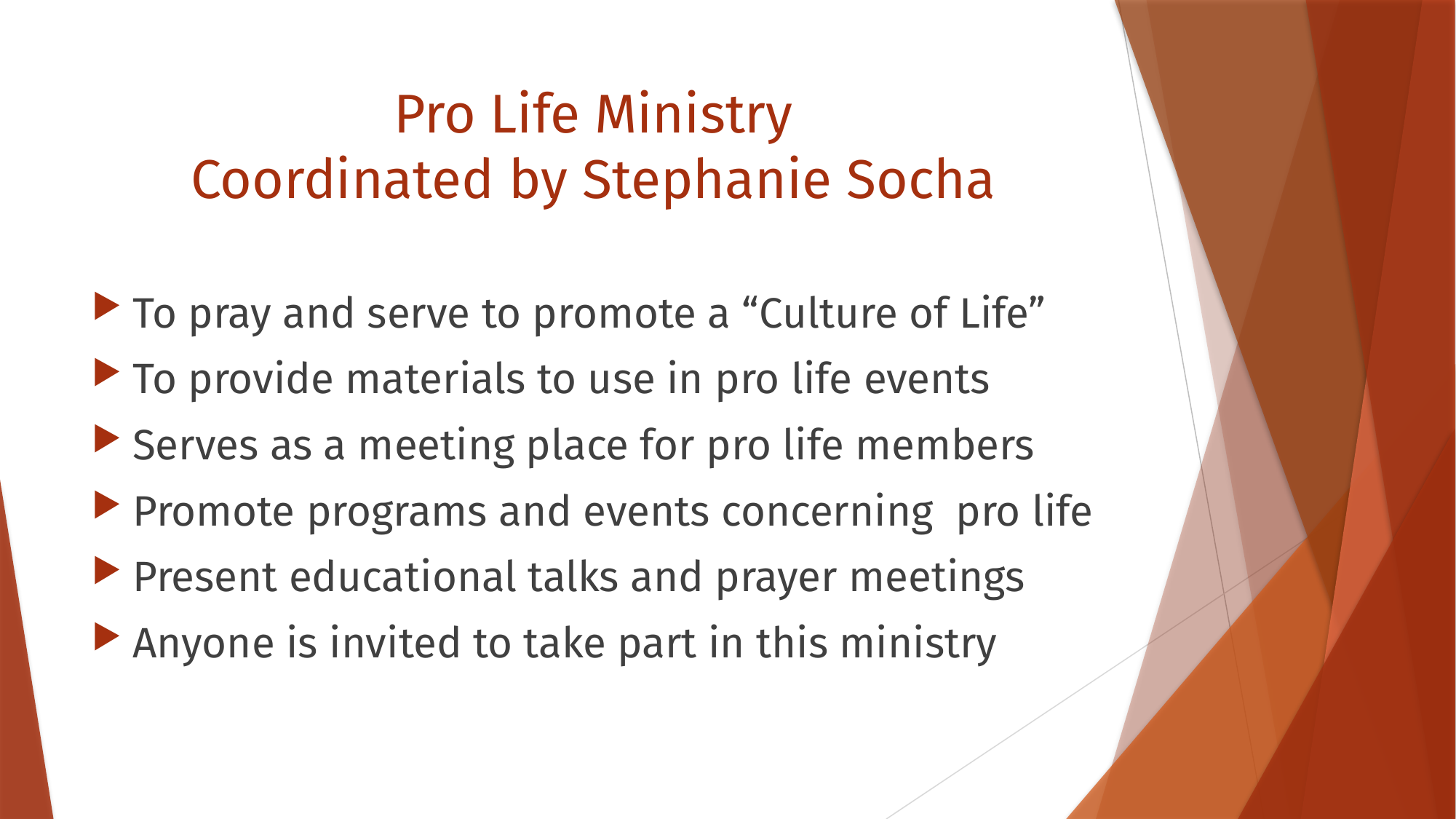

# Pro Life Ministry Coordinated by Stephanie Socha
To pray and serve to promote a “Culture of Life”
To provide materials to use in pro life events
Serves as a meeting place for pro life members
Promote programs and events concerning  pro life
Present educational talks and prayer meetings
Anyone is invited to take part in this ministry